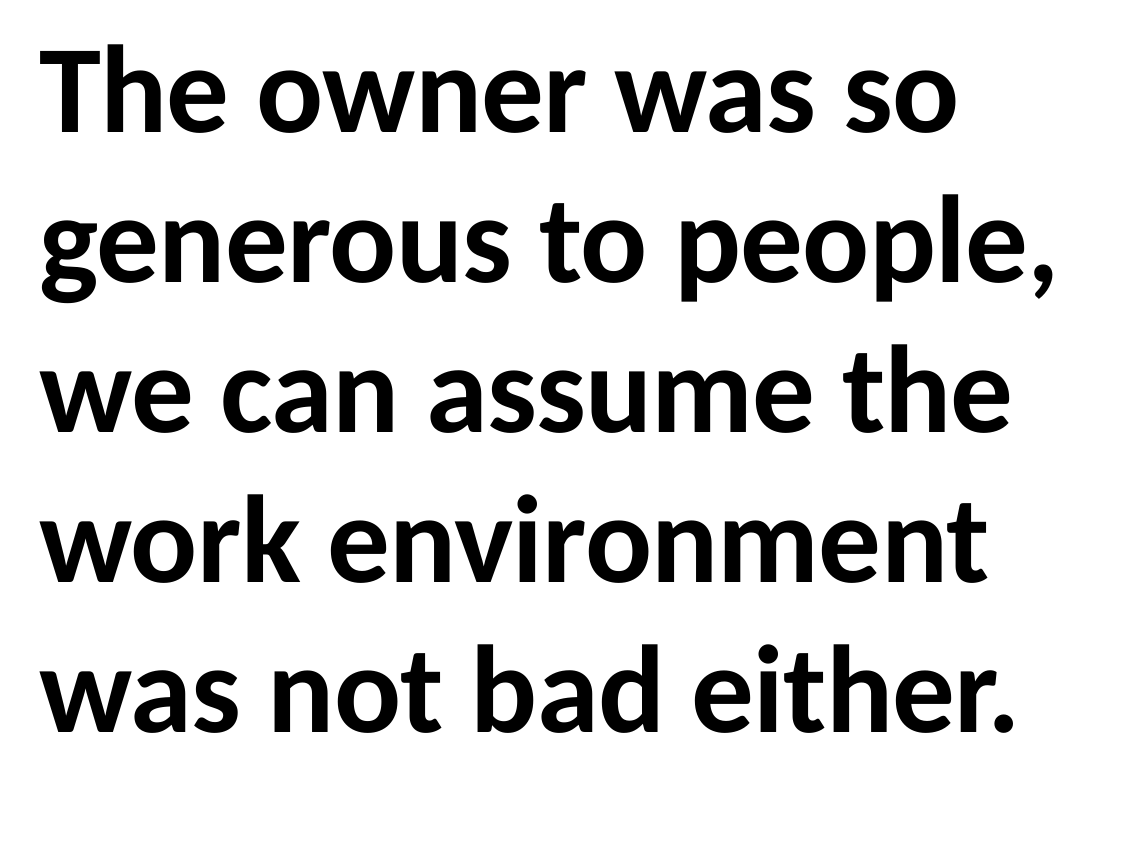

The owner was so generous to people, we can assume the work environment was not bad either.